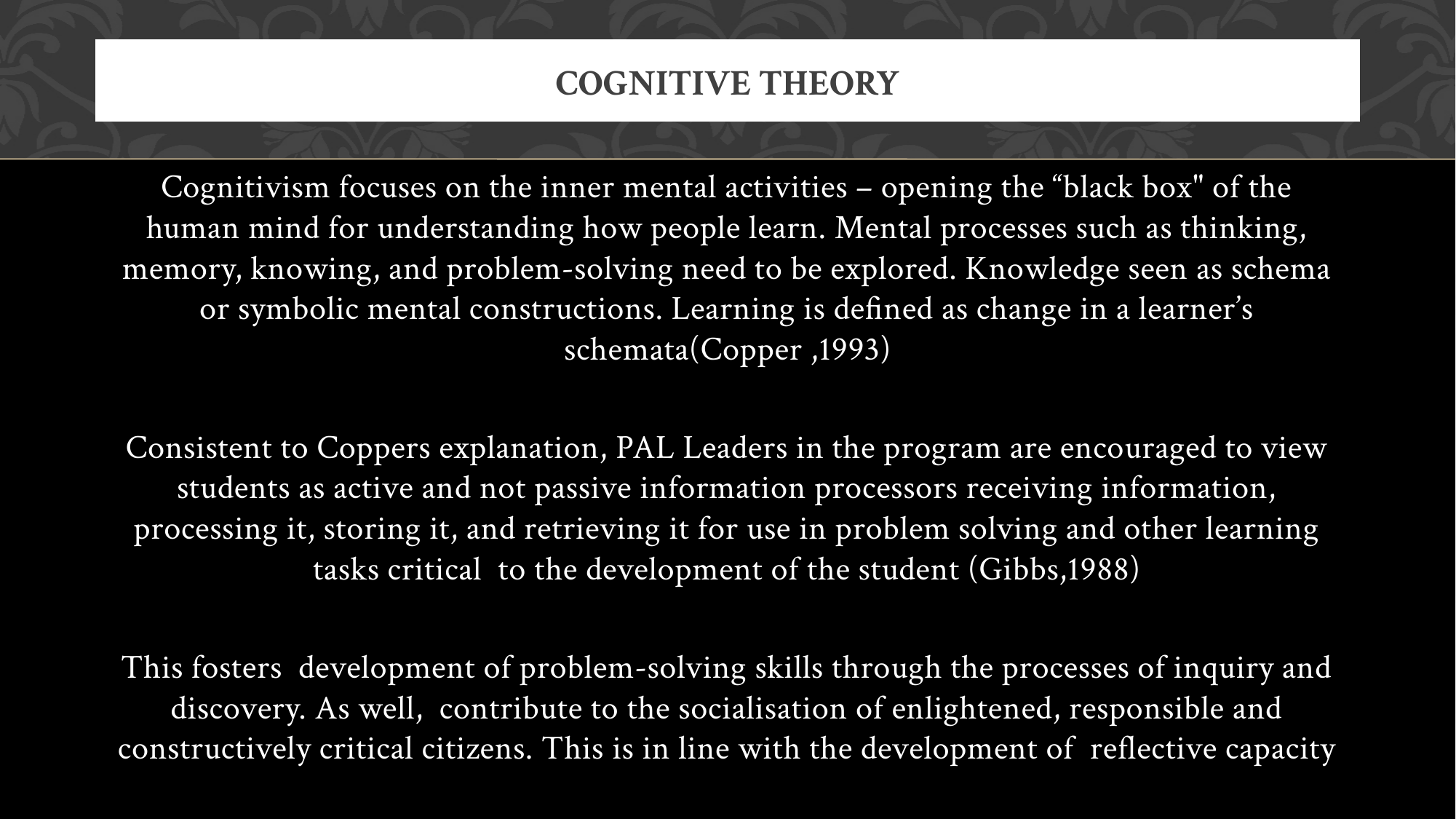

# Cognitive Theory
Cognitivism focuses on the inner mental activities – opening the “black box" of the human mind for understanding how people learn. Mental processes such as thinking, memory, knowing, and problem-solving need to be explored. Knowledge seen as schema or symbolic mental constructions. Learning is defined as change in a learner’s schemata(Copper ,1993)

Consistent to Coppers explanation, PAL Leaders in the program are encouraged to view students as active and not passive information processors receiving information, processing it, storing it, and retrieving it for use in problem solving and other learning tasks critical  to the development of the student (Gibbs,1988)

This fosters  development of problem-solving skills through the processes of inquiry and discovery. As well,  contribute to the socialisation of enlightened, responsible and constructively critical citizens. This is in line with the development of  reflective capacity